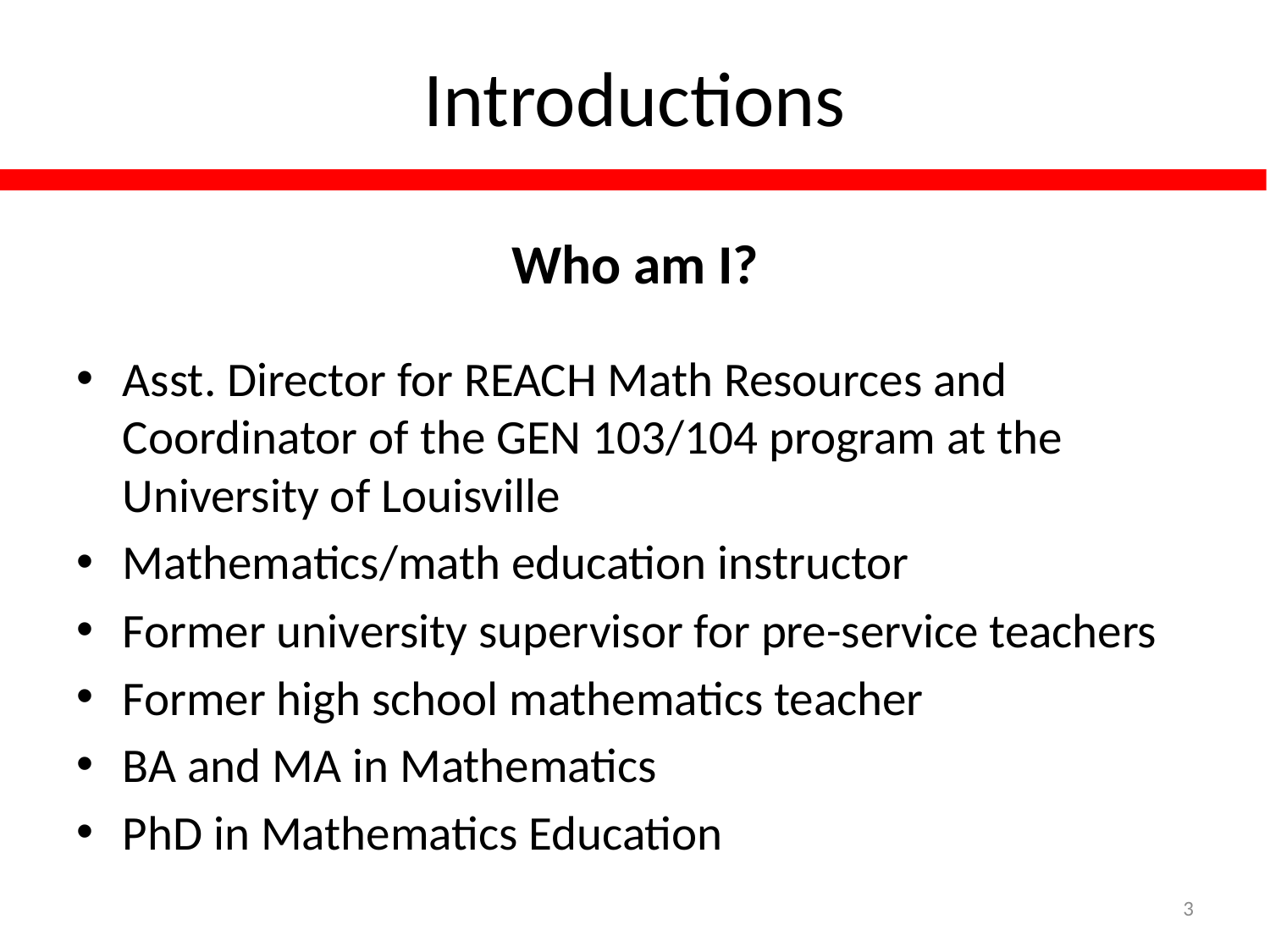

# Introductions

Who am I?

Asst. Director for REACH Math Resources and Coordinator of the GEN 103/104 program at the University of Louisville
Mathematics/math education instructor
Former university supervisor for pre-service teachers
Former high school mathematics teacher
BA and MA in Mathematics
PhD in Mathematics Education

3